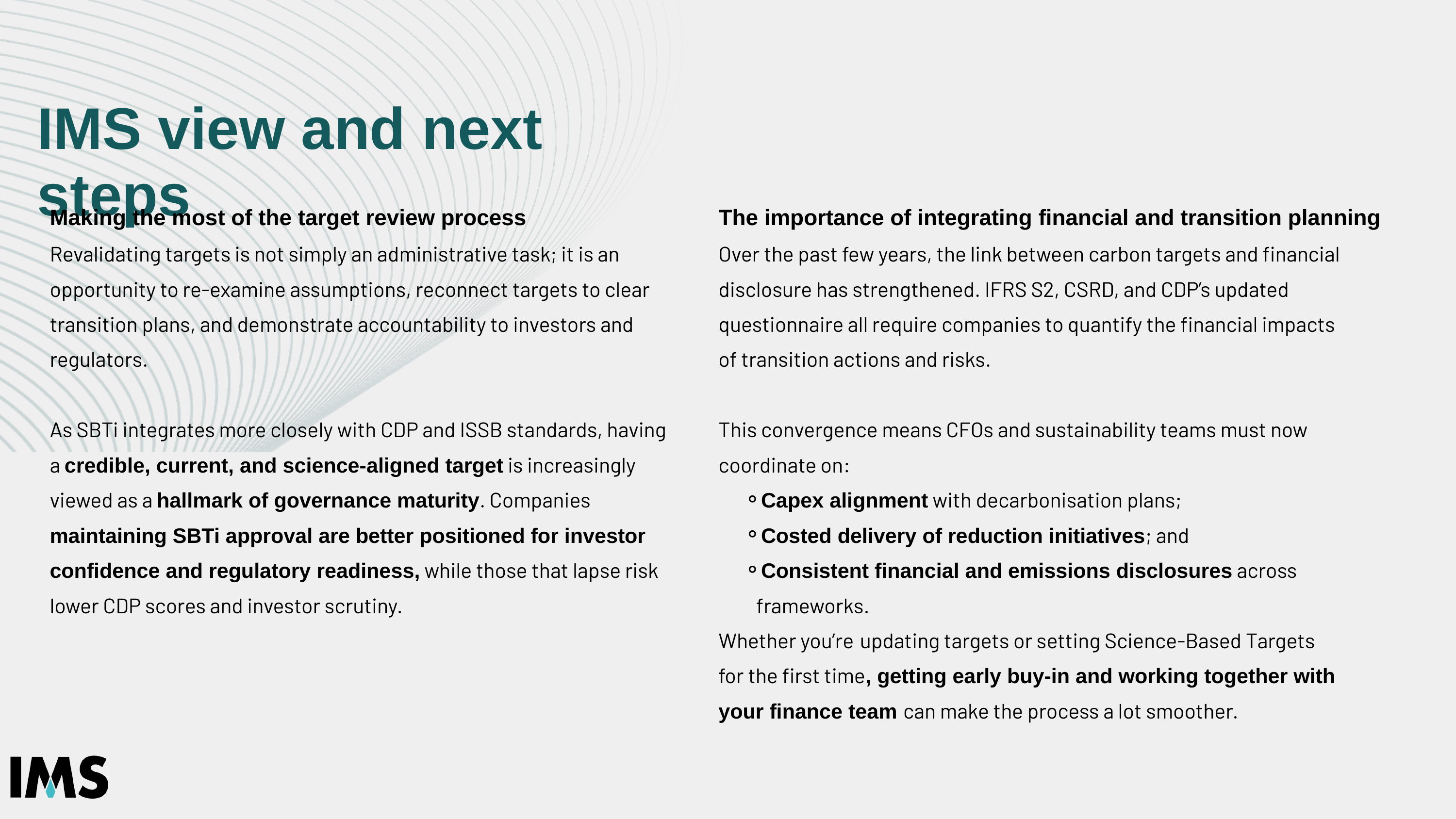

IMS view and next steps
Making the most of the target review process
The importance of integrating financial and transition planning
Revalidating targets is not simply an administrative task; it is an opportunity to re-examine assumptions, reconnect targets to clear transition plans, and demonstrate accountability to investors and regulators.

As SBTi integrates more closely with CDP and ISSB standards, having a credible, current, and science-aligned target is increasingly viewed as a hallmark of governance maturity. Companies maintaining SBTi approval are better positioned for investor confidence and regulatory readiness, while those that lapse risk lower CDP scores and investor scrutiny.

Over the past few years, the link between carbon targets and financial disclosure has strengthened. IFRS S2, CSRD, and CDP’s updated questionnaire all require companies to quantify the financial impacts of transition actions and risks.

This convergence means CFOs and sustainability teams must now coordinate on:
Capex alignment with decarbonisation plans;
Costed delivery of reduction initiatives; and
Consistent financial and emissions disclosures across frameworks.
Whether you’re updating targets or setting Science-Based Targets for the first time, getting early buy-in and working together with your finance team can make the process a lot smoother.